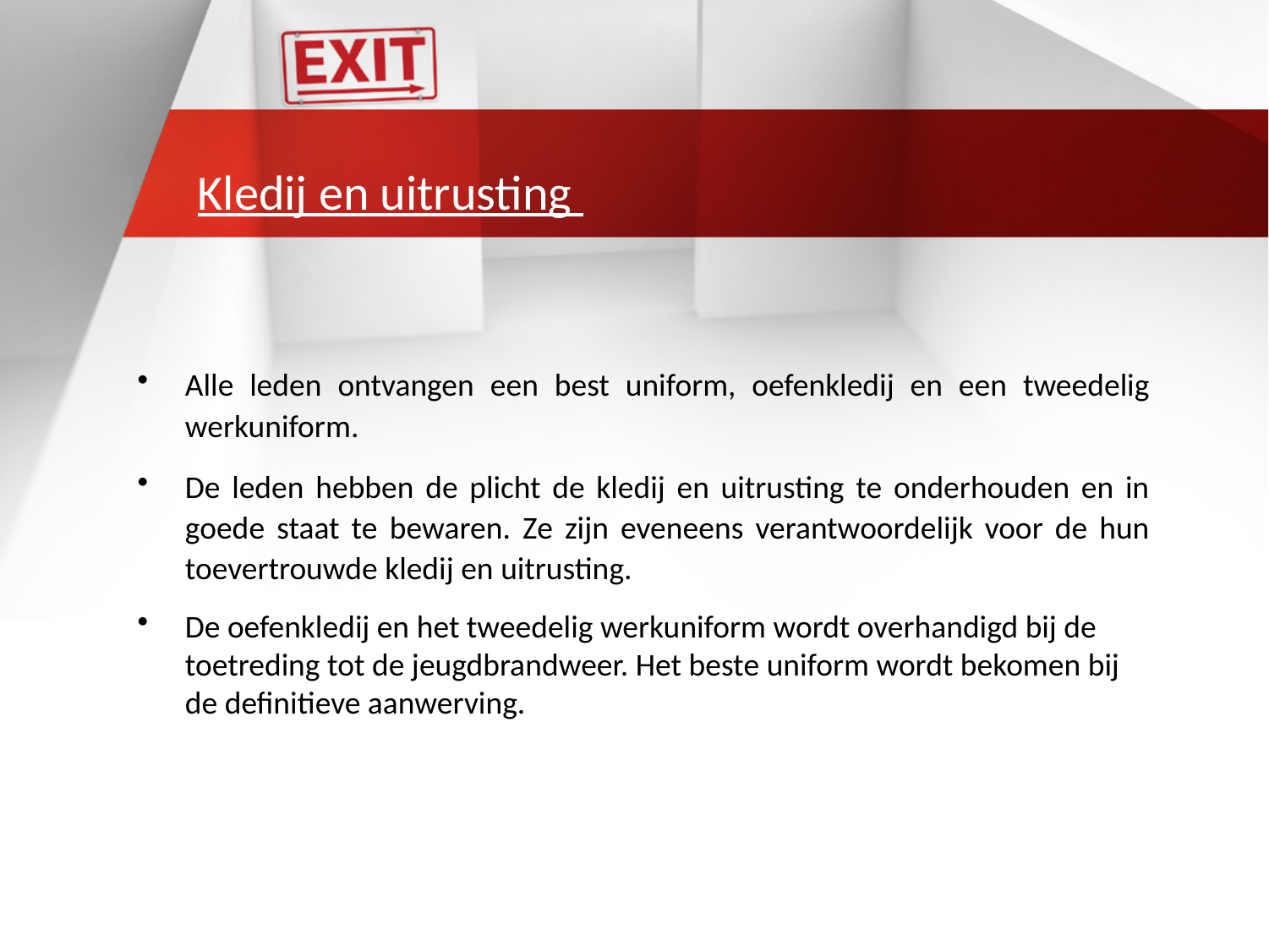

# Kledij en uitrusting
Alle leden ontvangen een best uniform, oefenkledij en een tweedelig werkuniform.
De leden hebben de plicht de kledij en uitrusting te onderhouden en in goede staat te bewaren. Ze zijn eveneens verantwoordelijk voor de hun toevertrouwde kledij en uitrusting.
De oefenkledij en het tweedelig werkuniform wordt overhandigd bij de toetreding tot de jeugdbrandweer. Het beste uniform wordt bekomen bij de definitieve aanwerving.